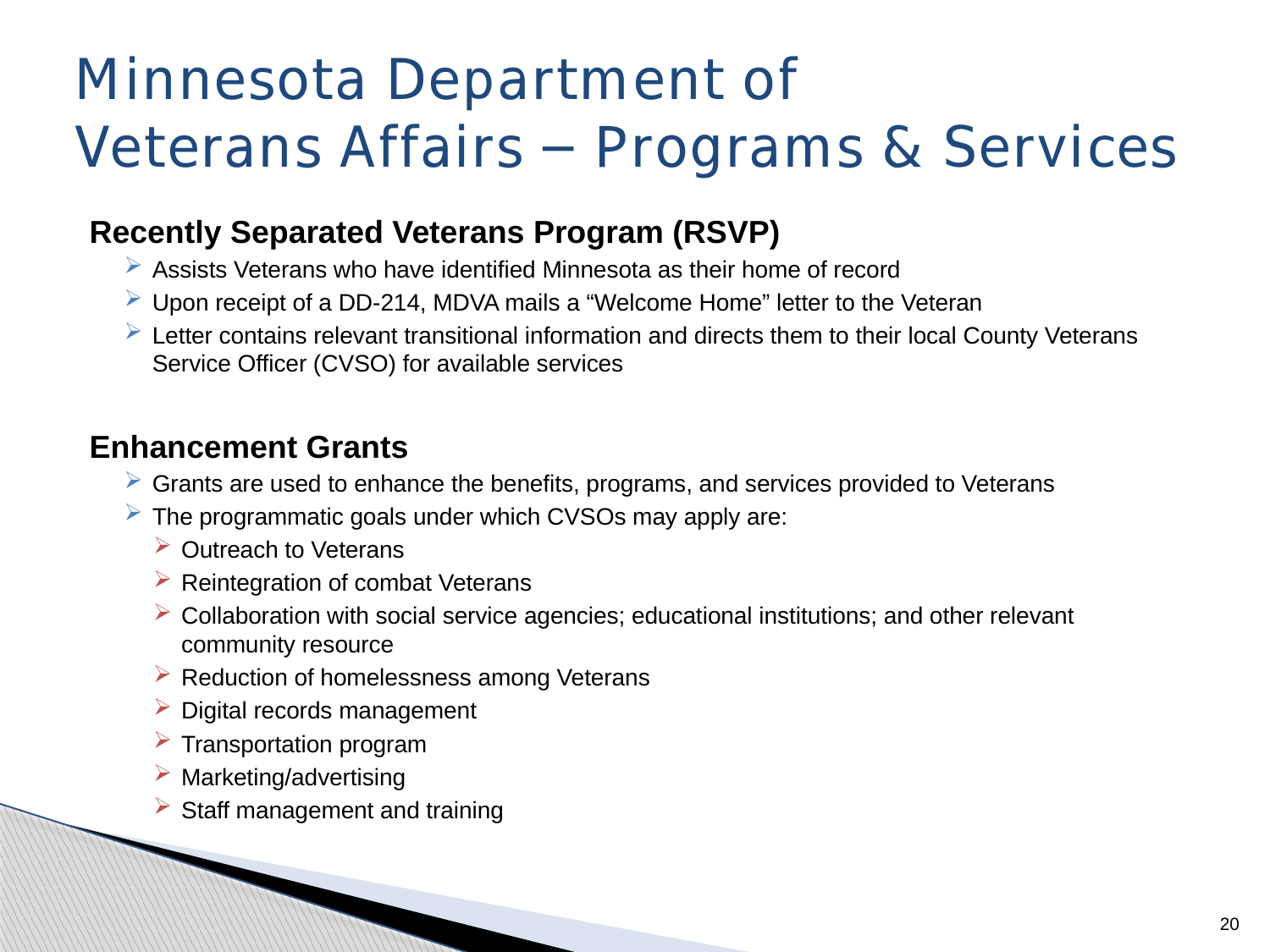

# Minnesota Department of Veterans Affairs – Programs & Services
Recently Separated Veterans Program (RSVP)
Assists Veterans who have identified Minnesota as their home of record
Upon receipt of a DD-214, MDVA mails a “Welcome Home” letter to the Veteran
Letter contains relevant transitional information and directs them to their local County Veterans Service Officer (CVSO) for available services

Enhancement Grants
Grants are used to enhance the benefits, programs, and services provided to Veterans
The programmatic goals under which CVSOs may apply are:
Outreach to Veterans
Reintegration of combat Veterans
Collaboration with social service agencies; educational institutions; and other relevant community resource
Reduction of homelessness among Veterans
Digital records management
Transportation program
Marketing/advertising
Staff management and training

20